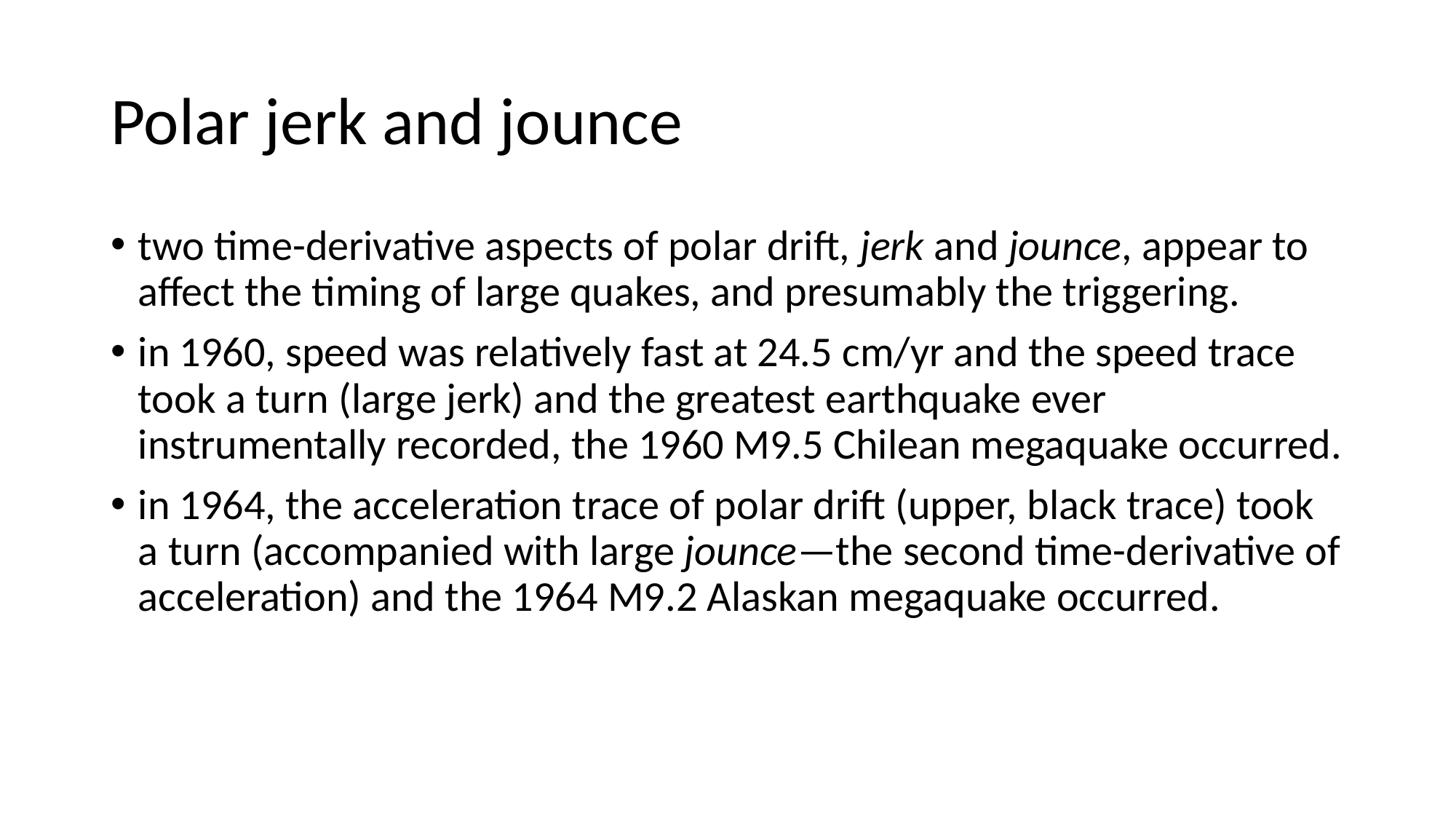

# Polar jerk and jounce
two time-derivative aspects of polar drift, jerk and jounce, appear to affect the timing of large quakes, and presumably the triggering.
in 1960, speed was relatively fast at 24.5 cm/yr and the speed trace took a turn (large jerk) and the greatest earthquake ever instrumentally recorded, the 1960 M9.5 Chilean megaquake occurred.
in 1964, the acceleration trace of polar drift (upper, black trace) took a turn (accompanied with large jounce—the second time-derivative of acceleration) and the 1964 M9.2 Alaskan megaquake occurred.